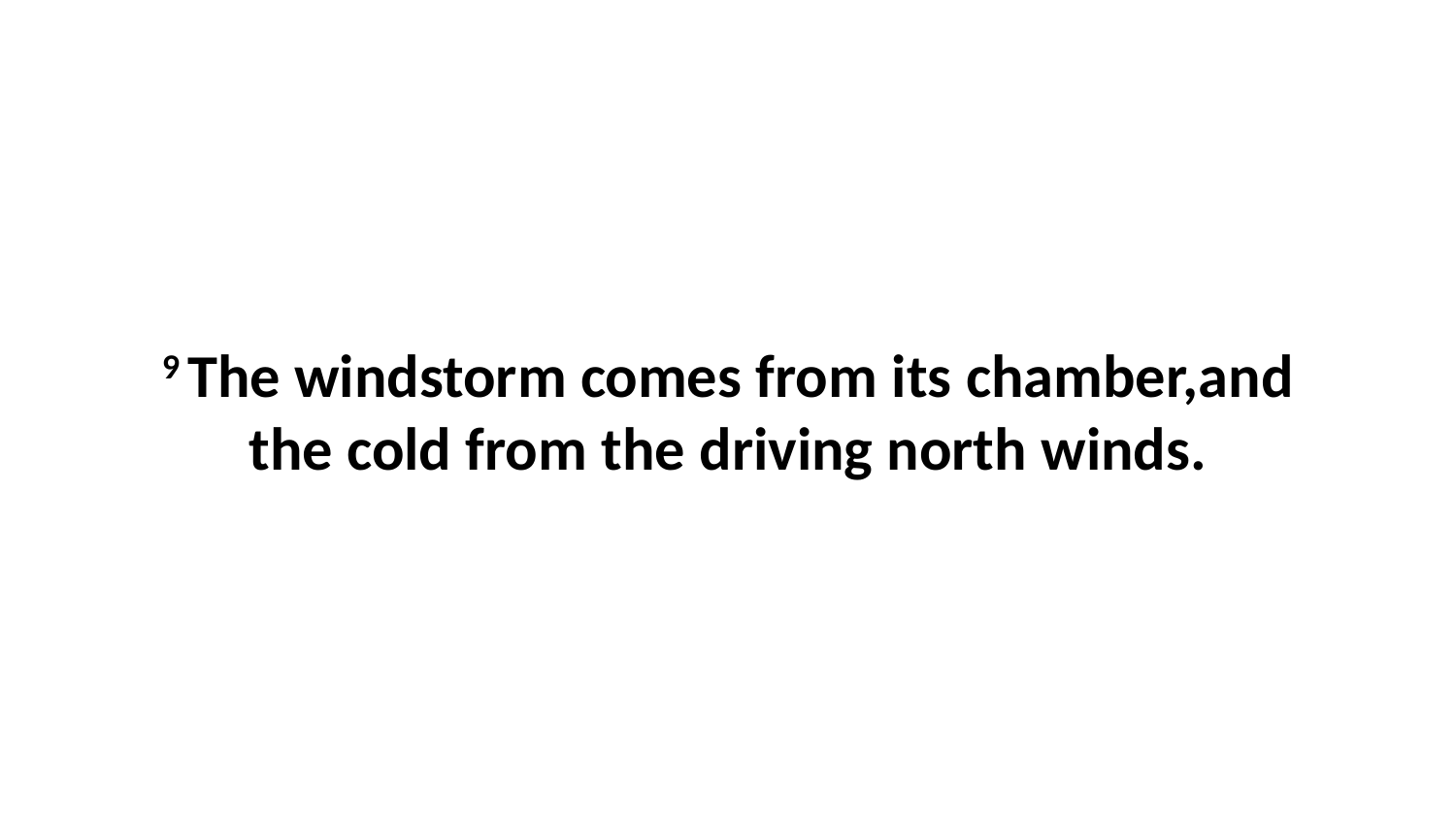

9 The windstorm comes from its chamber,and the cold from the driving north winds.